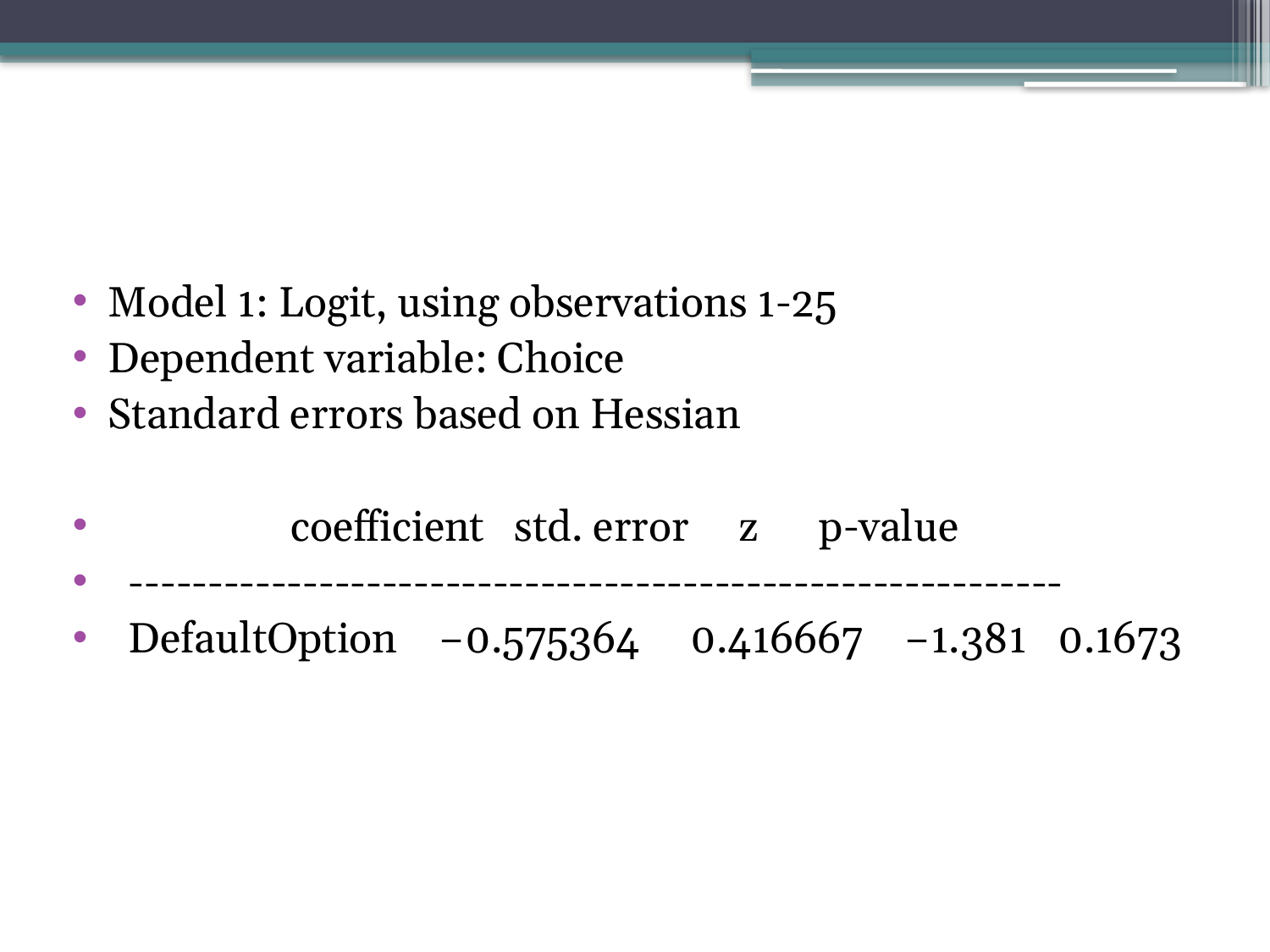

Model 1: Logit, using observations 1-25
Dependent variable: Choice
Standard errors based on Hessian

                  coefficient   std. error     z      p-value
  -----------------------------------------------------------
  DefaultOption    −0.575364     0.416667    −1.381   0.1673